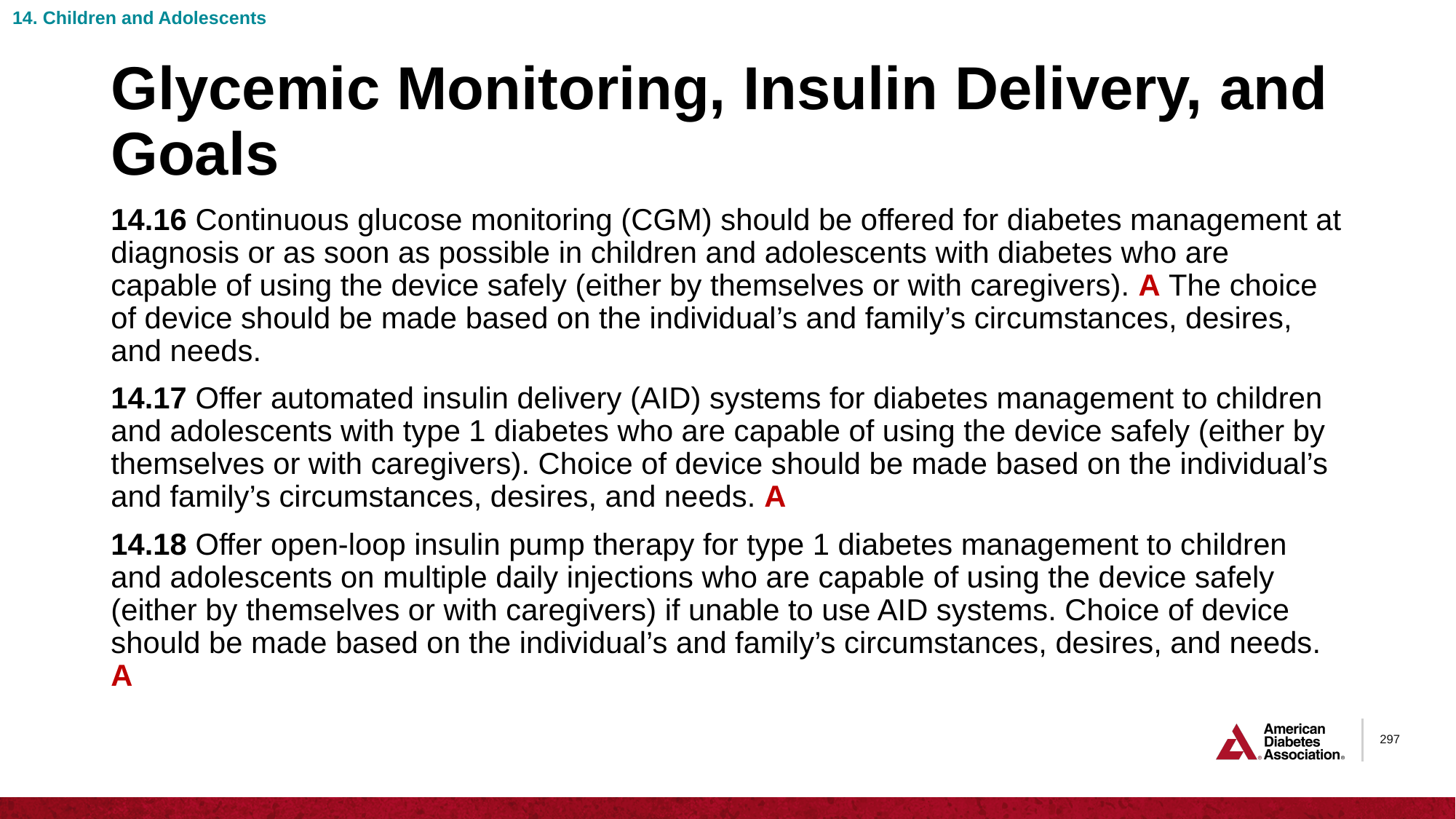

14. Children and Adolescents
# Glycemic Monitoring, Insulin Delivery, and Goals
14.16 Continuous glucose monitoring (CGM) should be offered for diabetes management at diagnosis or as soon as possible in children and adolescents with diabetes who are capable of using the device safely (either by themselves or with caregivers). A The choice of device should be made based on the individual’s and family’s circumstances, desires, and needs.
14.17 Offer automated insulin delivery (AID) systems for diabetes management to children and adolescents with type 1 diabetes who are capable of using the device safely (either by themselves or with caregivers). Choice of device should be made based on the individual’s and family’s circumstances, desires, and needs. A
14.18 Offer open-loop insulin pump therapy for type 1 diabetes management to children and adolescents on multiple daily injections who are capable of using the device safely (either by themselves or with caregivers) if unable to use AID systems. Choice of device should be made based on the individual’s and family’s circumstances, desires, and needs. A
297